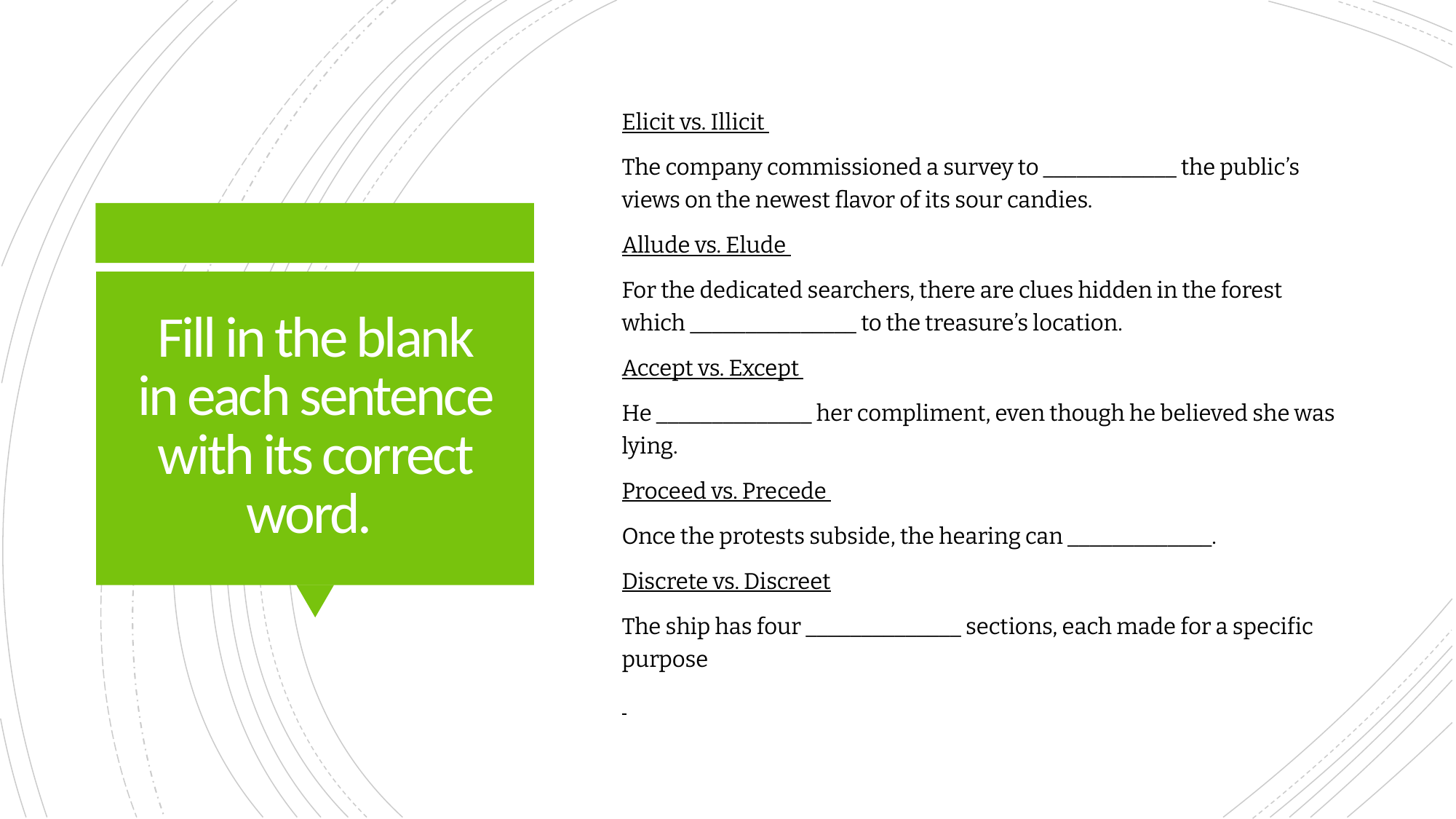

Elicit vs. Illicit
The company commissioned a survey to ____________ the public’s views on the newest flavor of its sour candies.
Allude vs. Elude
For the dedicated searchers, there are clues hidden in the forest which _______________ to the treasure’s location.
Accept vs. Except
He ______________ her compliment, even though he believed she was lying.
Proceed vs. Precede
Once the protests subside, the hearing can _____________.
Discrete vs. Discreet
The ship has four ______________ sections, each made for a specific purpose

# Fill in the blank in each sentence with its correct word.